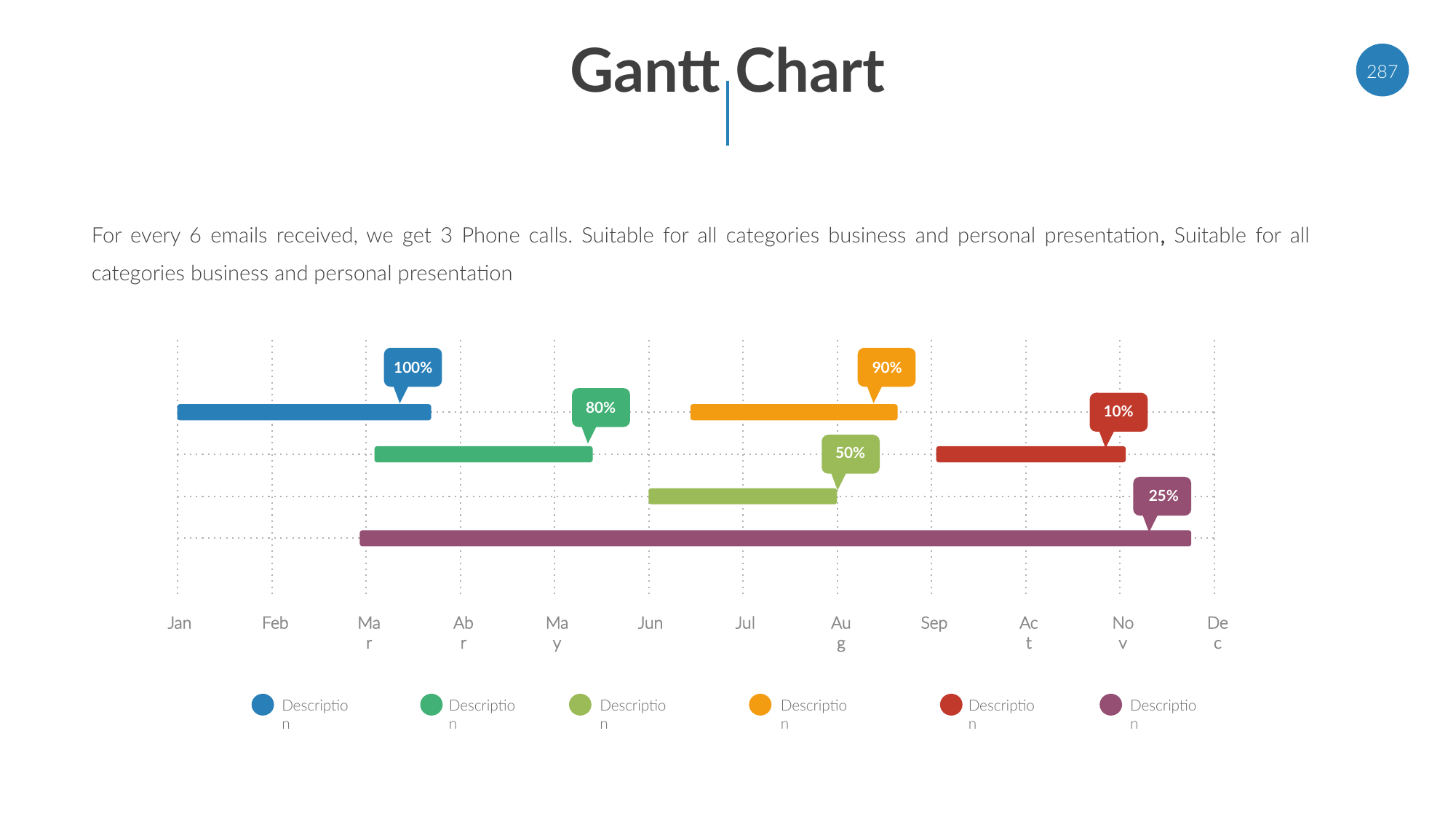

# Gantt Chart
287
For every 6 emails received, we get 3 Phone calls. Suitable for all categories business and personal presentation, Suitable for all categories business and personal presentation

100%
90%

80%

10%

50%

25%

Jan
Feb
Mar
Abr
May
Jun
Jul
Aug
Sep
Act
Nov
Dec

Description
Description
Description
Description
Description
Description